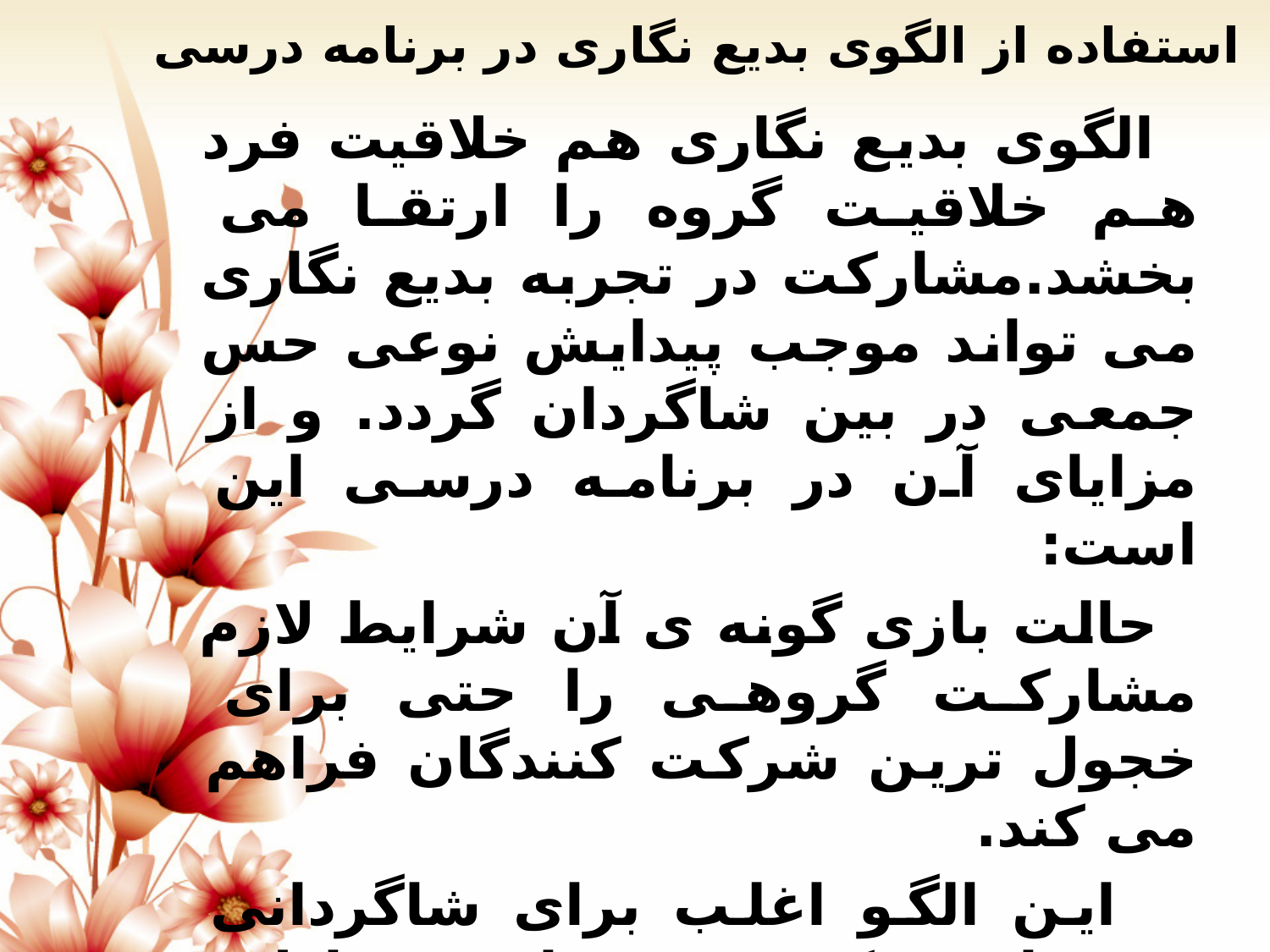

# استفاده از الگوی بدیع نگاری در برنامه درسی
    الگوی بدیع نگاری هم خلاقیت فرد هم خلاقیت گروه را ارتقا می بخشد.مشارکت در تجربه بدیع نگاری می تواند موجب پیدایش نوعی حس جمعی در بین شاگردان گردد. و از مزایای آن در برنامه درسی این است:
    حالت بازی گونه ی آن شرایط لازم مشارکت گروهی را حتی برای خجول ترین شرکت کنندگان فراهم می کند.
    این الگو اغلب برای شاگردانی مفید است که نمی خواهند مخاطره ارائه یک پاسخ غلط را تقبل کنند وبه همین دلیل از شرکت در فعالیتهای یادگیری که جنبه علمی بیشتری دارد خودداری می کنند.
    این الگو به راحتی با الگوهای دیگر ترکیب می شود و می تواند مفاهیم مورد کاوش را به خانواده پردازش ااطلاعات بسط دهد.